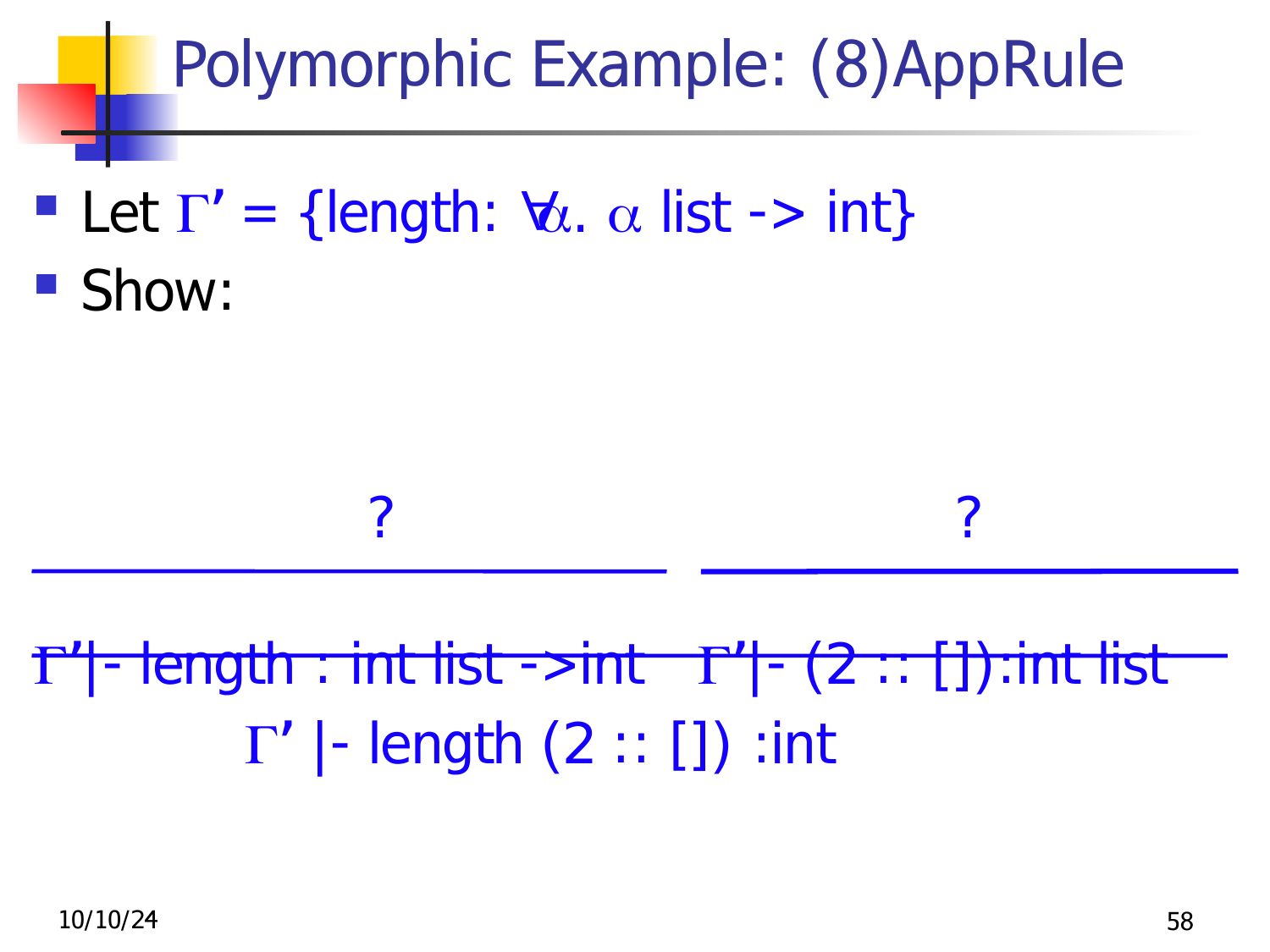

# Polymorphic Example: (8)AppRule
Let Γ’ = {length:  α. α list -> int}
Show:

                   ?                                ?
Γ’|- length : int list ->int   Γ’|- (2 :: []):int list
            Γ’ |- length (2 :: []) :int
A

10/10/24
58